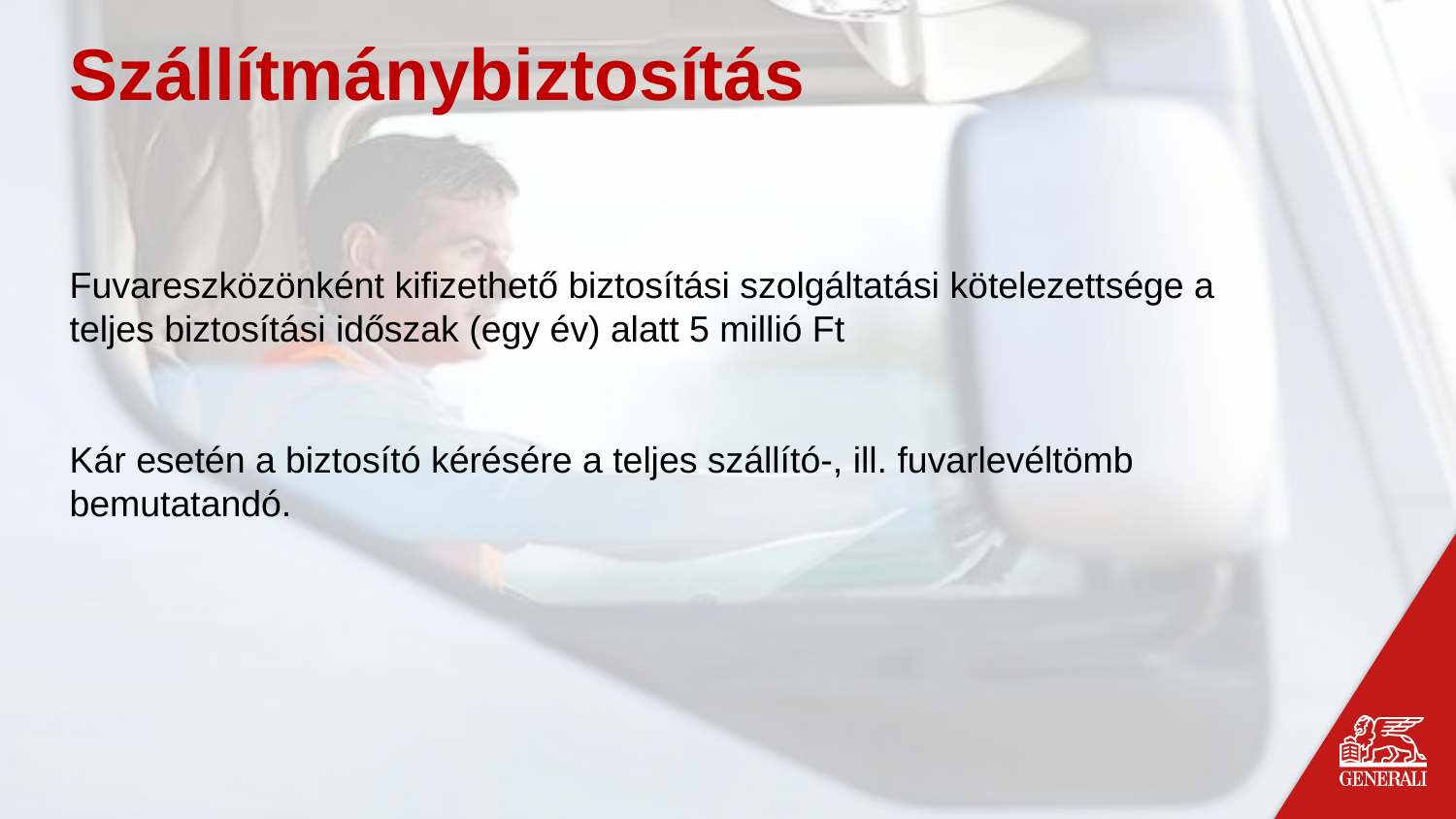

Szállítmánybiztosítás
Fuvareszközönként kifizethető biztosítási szolgáltatási kötelezettsége a
teljes biztosítási időszak (egy év) alatt 5 millió Ft

Kár esetén a biztosító kérésére a teljes szállító-, ill. fuvarlevéltömb bemutatandó.